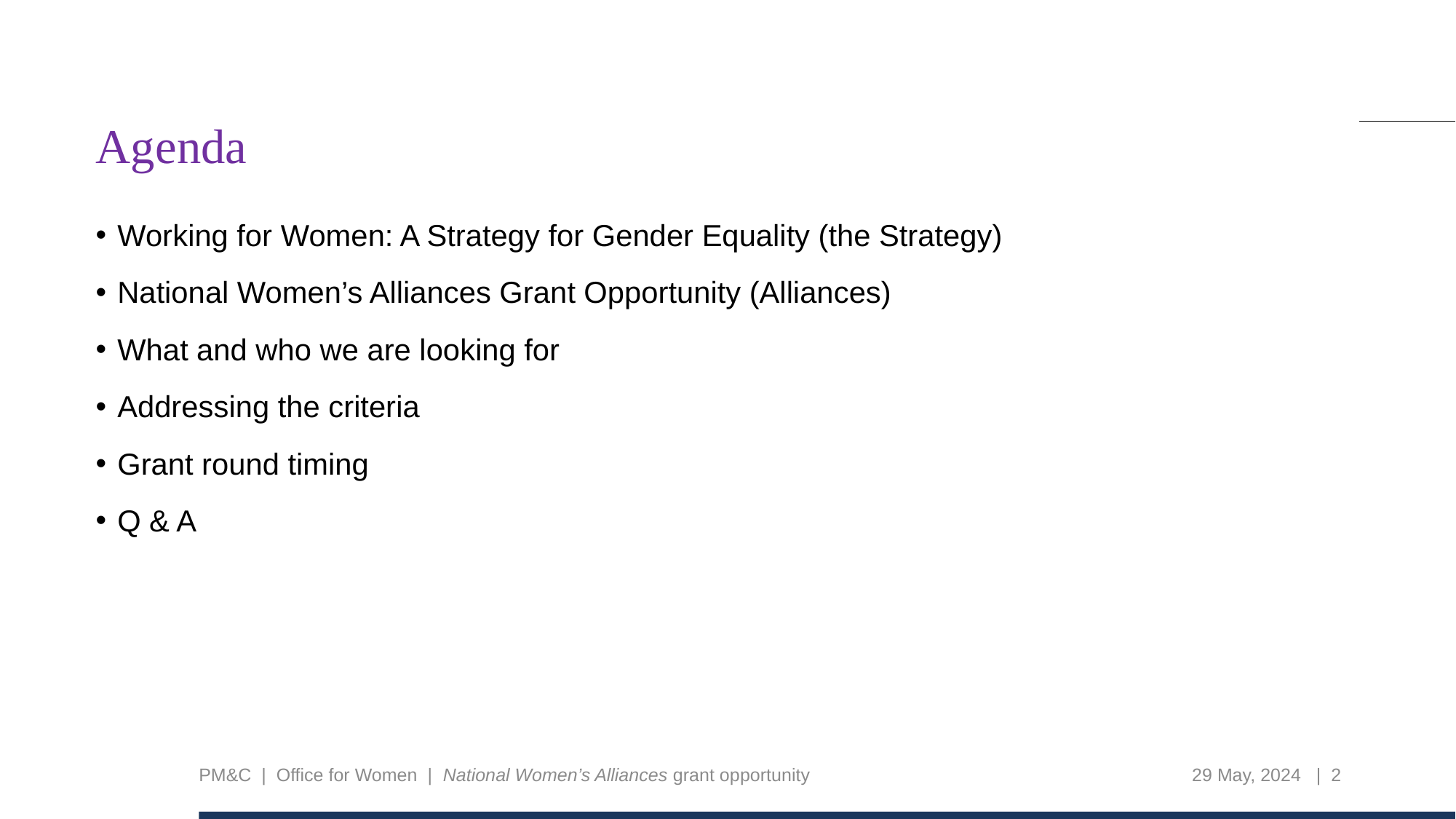

# Agenda
Working for Women: A Strategy for Gender Equality (the Strategy)
National Women’s Alliances Grant Opportunity (Alliances)
What and who we are looking for
Addressing the criteria
Grant round timing
Q & A

PM&C  |  Office for Women  |  National Women’s Alliances grant opportunity
29 May, 2024
|  2